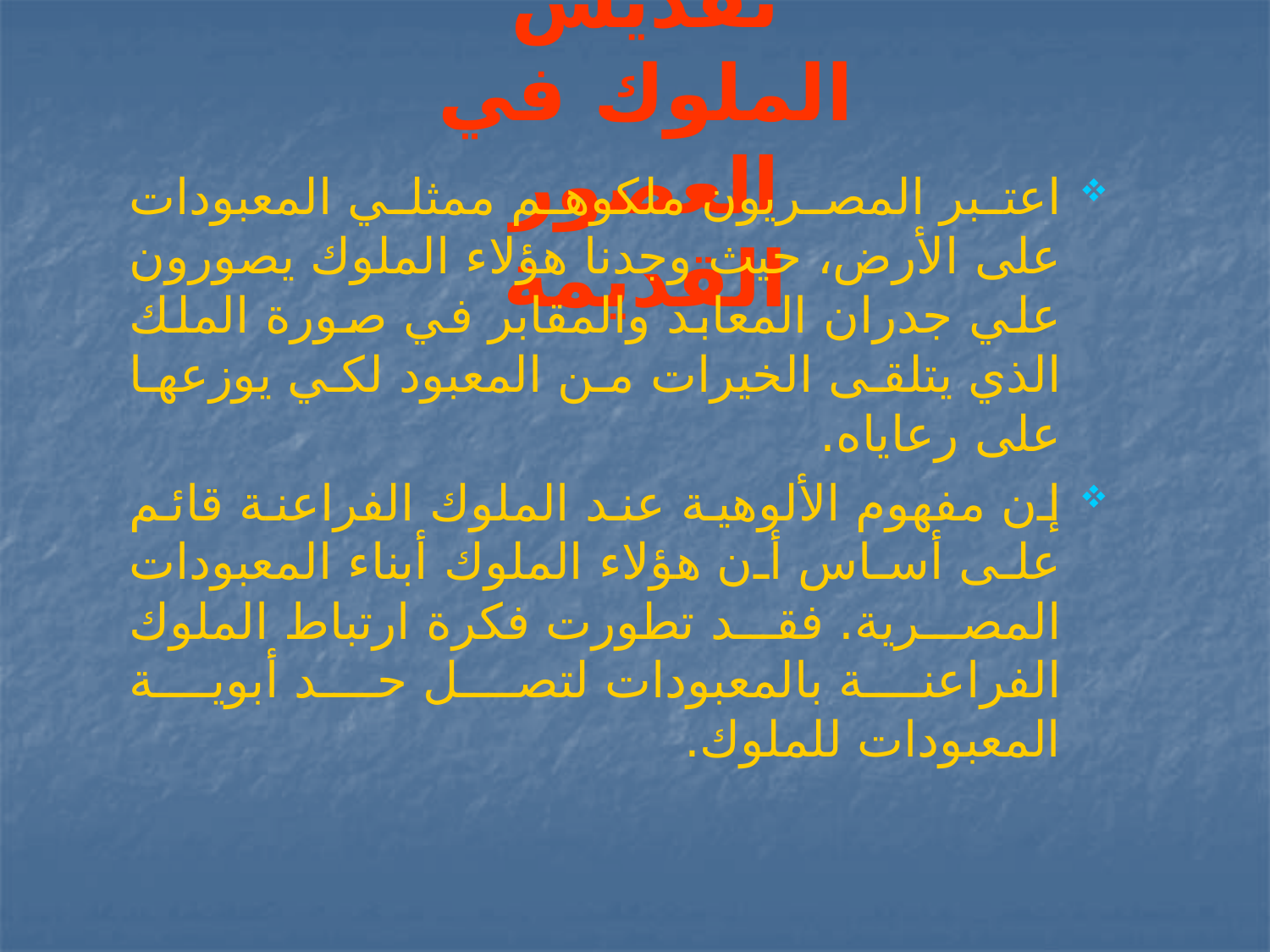

# أسباب تقديس الملوك في العصور القديمة
اعتبر المصريون ملكوهم ممثلي المعبودات على الأرض، حيث وجدنا هؤلاء الملوك يصورون علي جدران المعابد والمقابر في صورة الملك الذي يتلقى الخيرات من المعبود لكي يوزعها على رعاياه.
إن مفهوم الألوهية عند الملوك الفراعنة قائم على أساس أن هؤلاء الملوك أبناء المعبودات المصرية. فقد تطورت فكرة ارتباط الملوك الفراعنة بالمعبودات لتصل حد أبوية
المعبودات للملوك.